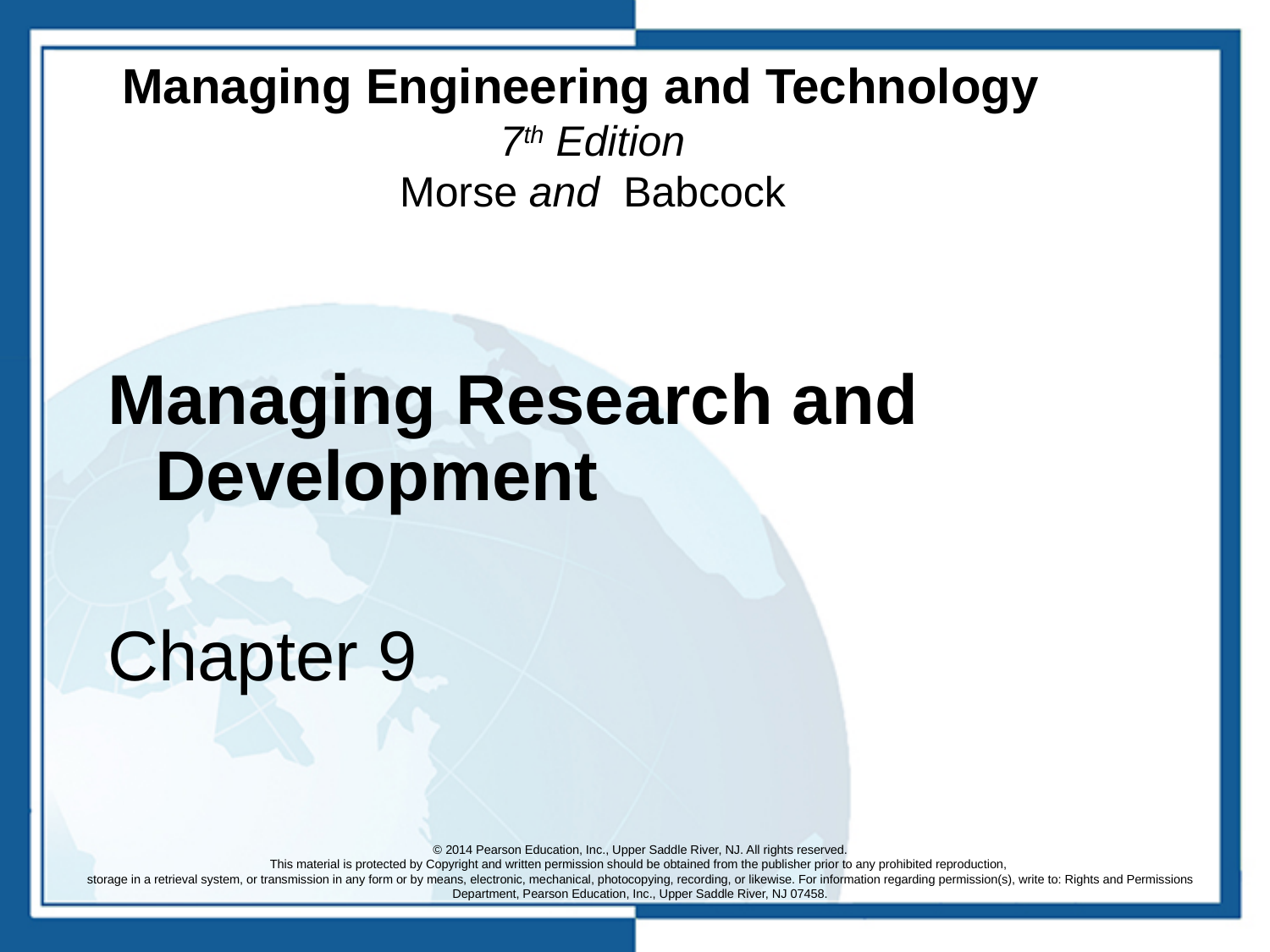

# Managing Engineering and Technology 7th Edition Morse and  Babcock

Managing Research and Development

Chapter 9